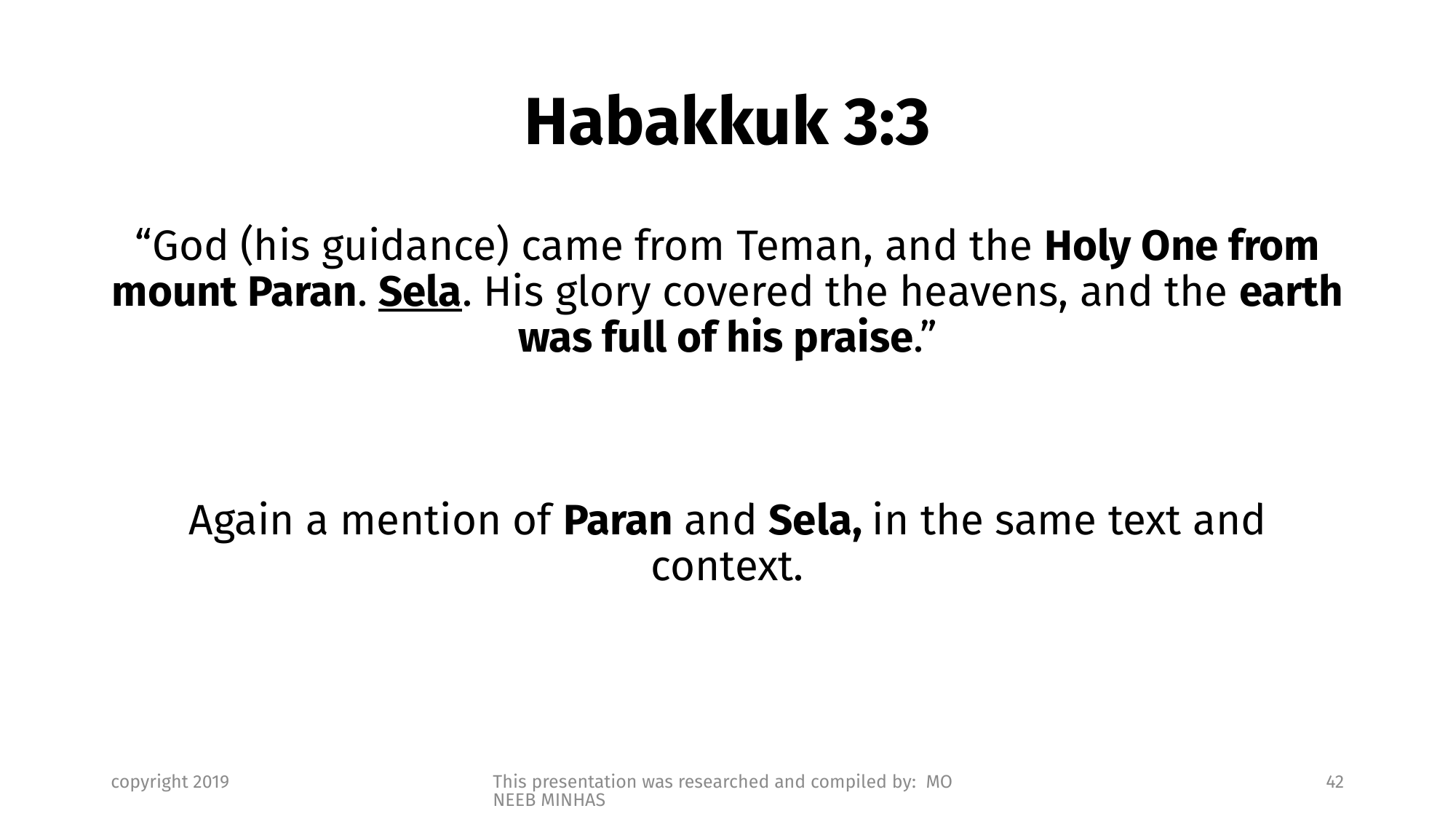

# Habakkuk 3:3
“God (his guidance) came from Teman, and the Holy One from mount Paran. Sela. His glory covered the heavens, and the earth was full of his praise.”

Again a mention of Paran and Sela, in the same text and context.
copyright 2019
This presentation was researched and compiled by:  MONEEB MINHAS
42